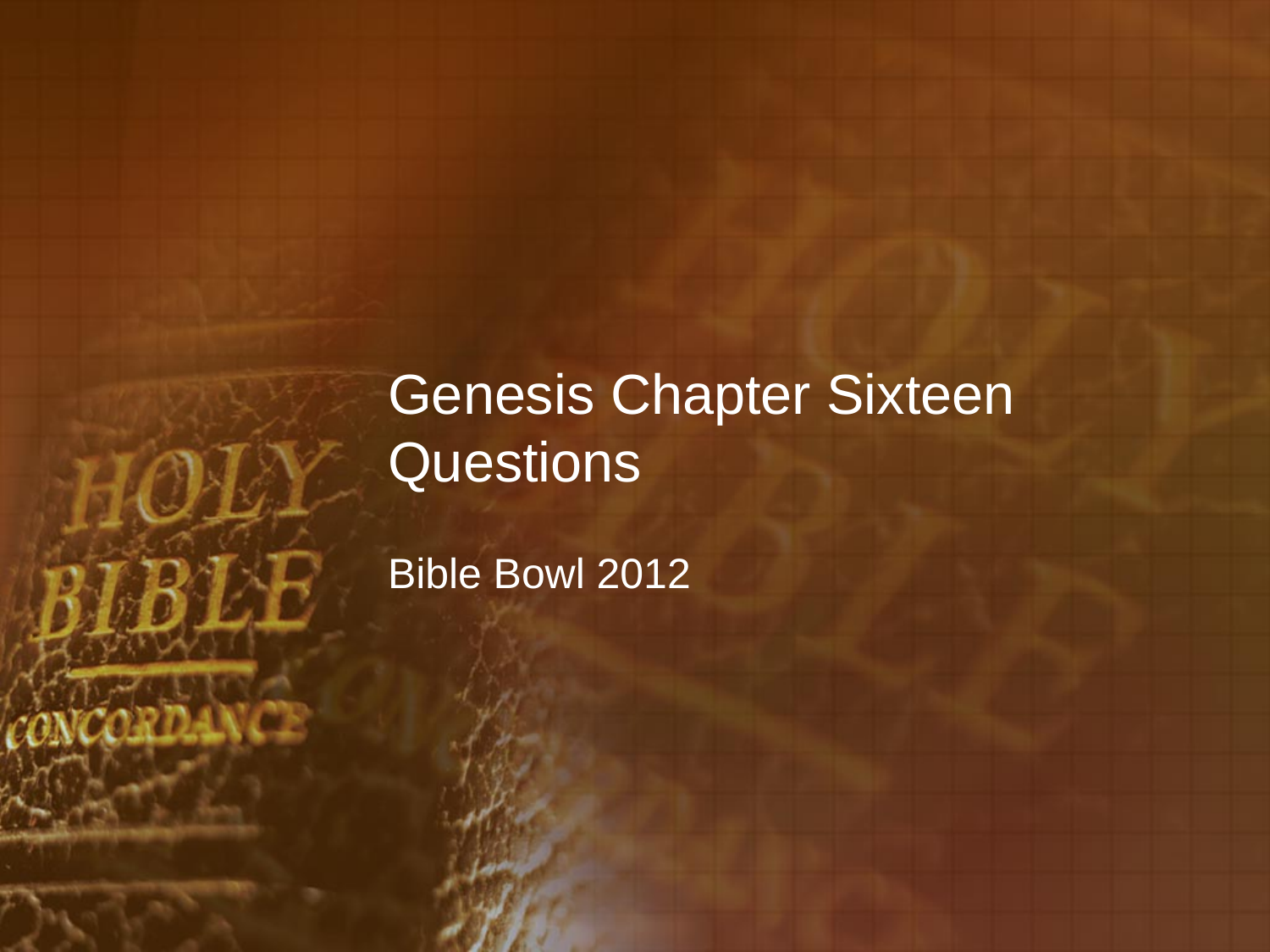

# Genesis Chapter Sixteen Questions
Bible Bowl 2012